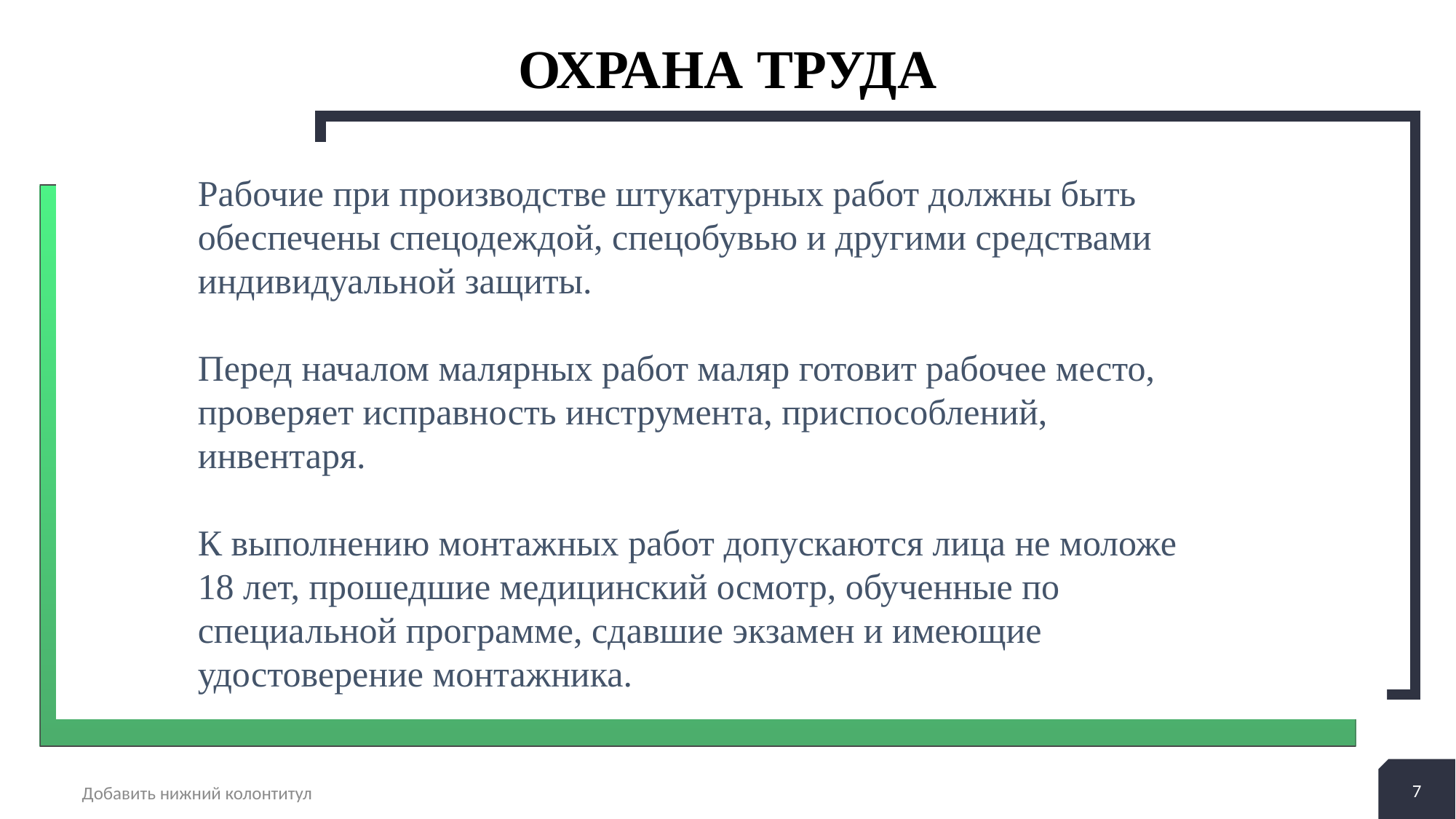

# Охрана труда
Рабочие при производстве штукатурных работ должны быть обеспечены спецодеждой, спецобувью и другими средствами индивидуальной защиты.

Перед началом малярных работ маляр готовит рабочее место, проверяет исправность инструмента, приспособлений, инвентаря.

К выполнению монтажных работ допускаются лица не моложе 18 лет, прошедшие медицинский осмотр, обученные по специальной программе, сдавшие экзамен и имеющие удостоверение монтажника.

7
Добавить нижний колонтитул